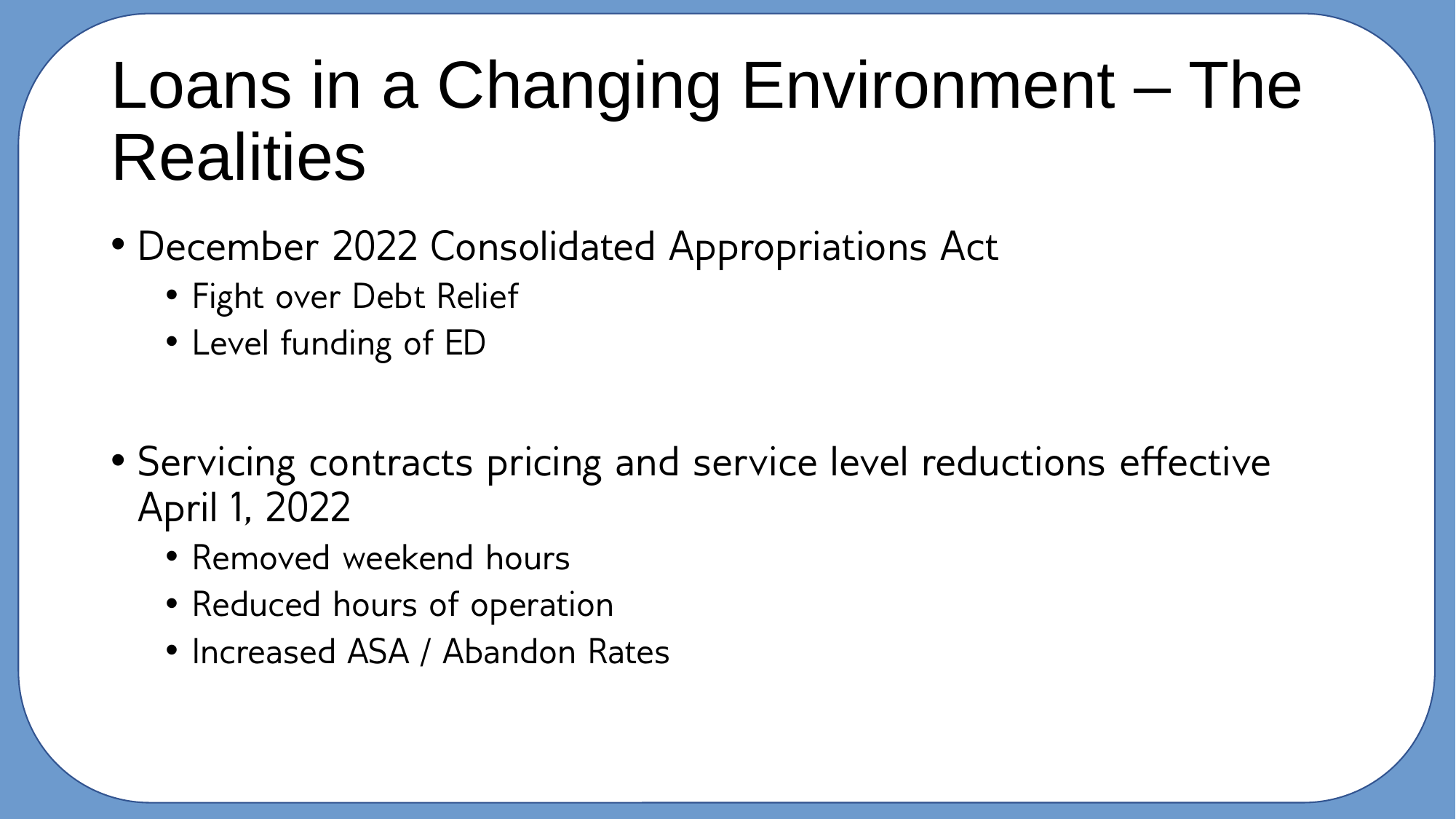

# Loans in a Changing Environment – The Realities
December 2022 Consolidated Appropriations Act
Fight over Debt Relief
Level funding of ED

Servicing contracts pricing and service level reductions effective April 1, 2022
Removed weekend hours
Reduced hours of operation
Increased ASA / Abandon Rates